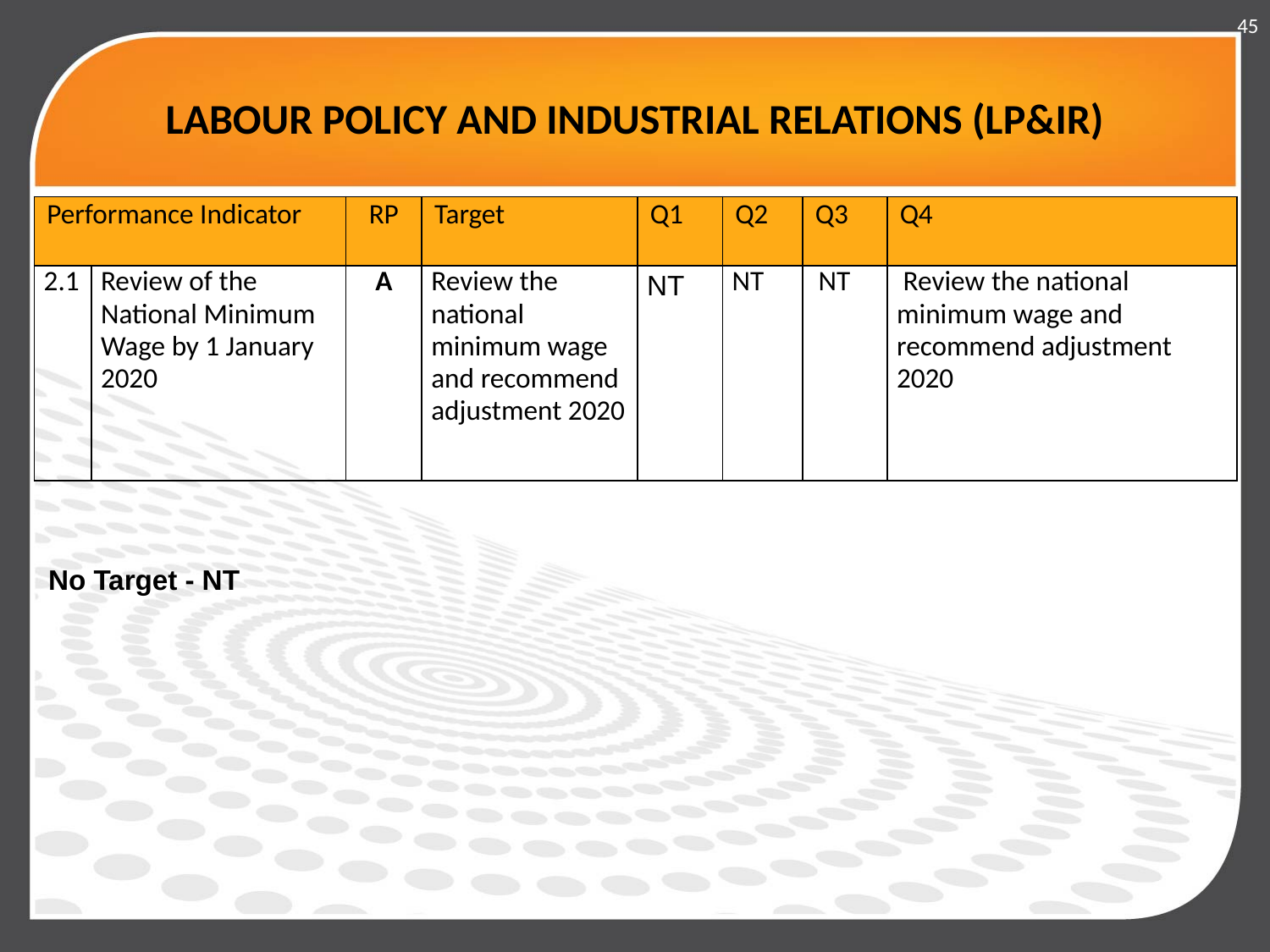

45
# LABOUR POLICY AND INDUSTRIAL RELATIONS (LP&IR)
| Performance Indicator |  | RP | Target | Q1 | Q2 | Q3 | Q4 |
| --- | --- | --- | --- | --- | --- | --- | --- |
| 2.1 | Review of the National Minimum Wage by 1 January 2020 | A | Review the national minimum wage and recommend adjustment 2020 | NT | NT | NT | Review the national minimum wage and recommend adjustment 2020 |
No Target - NT